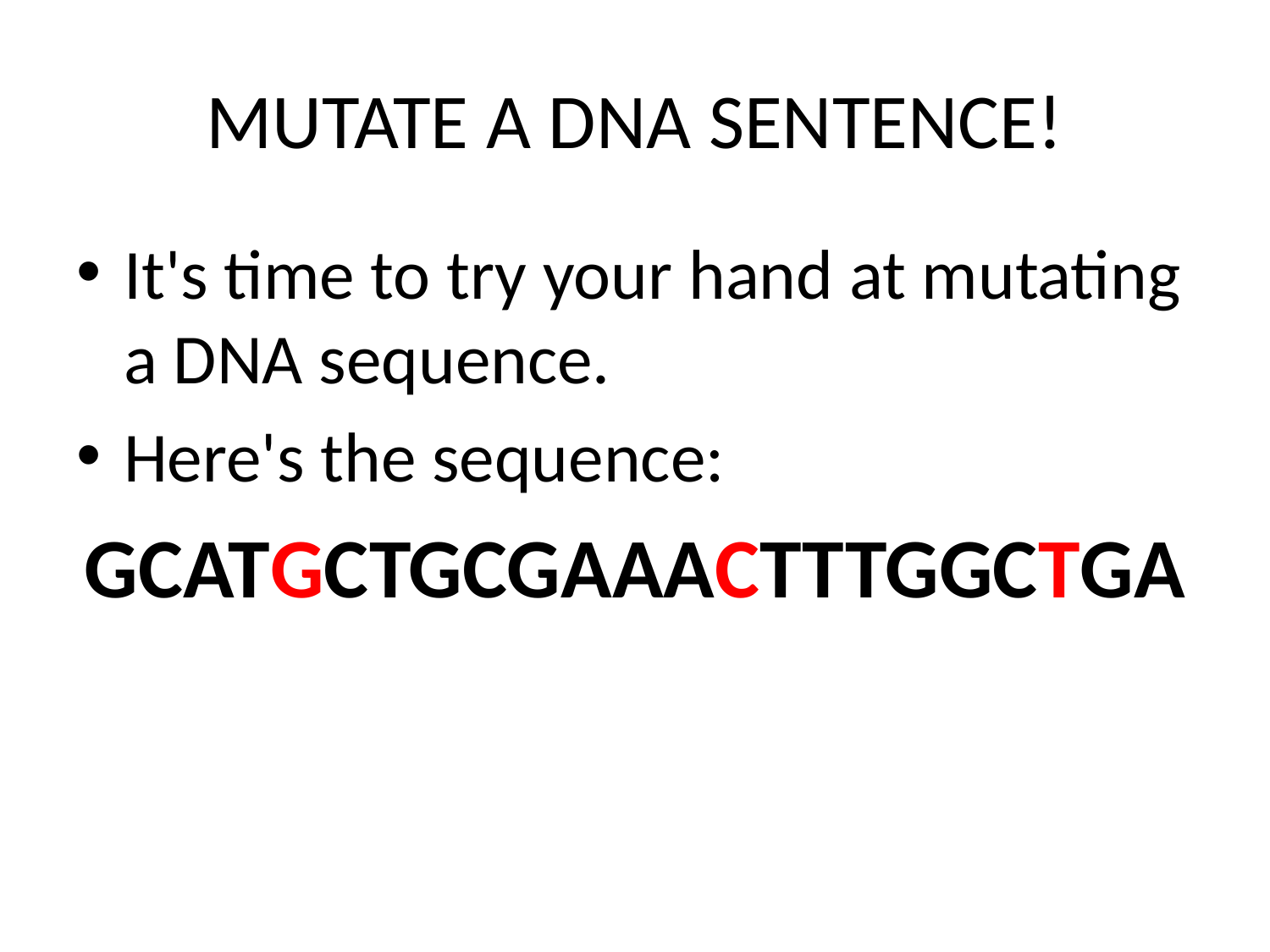

# MUTATE A DNA SENTENCE!
It's time to try your hand at mutating a DNA sequence.
Here's the sequence:
GCATGCTGCGAAACTTTGGCTGA